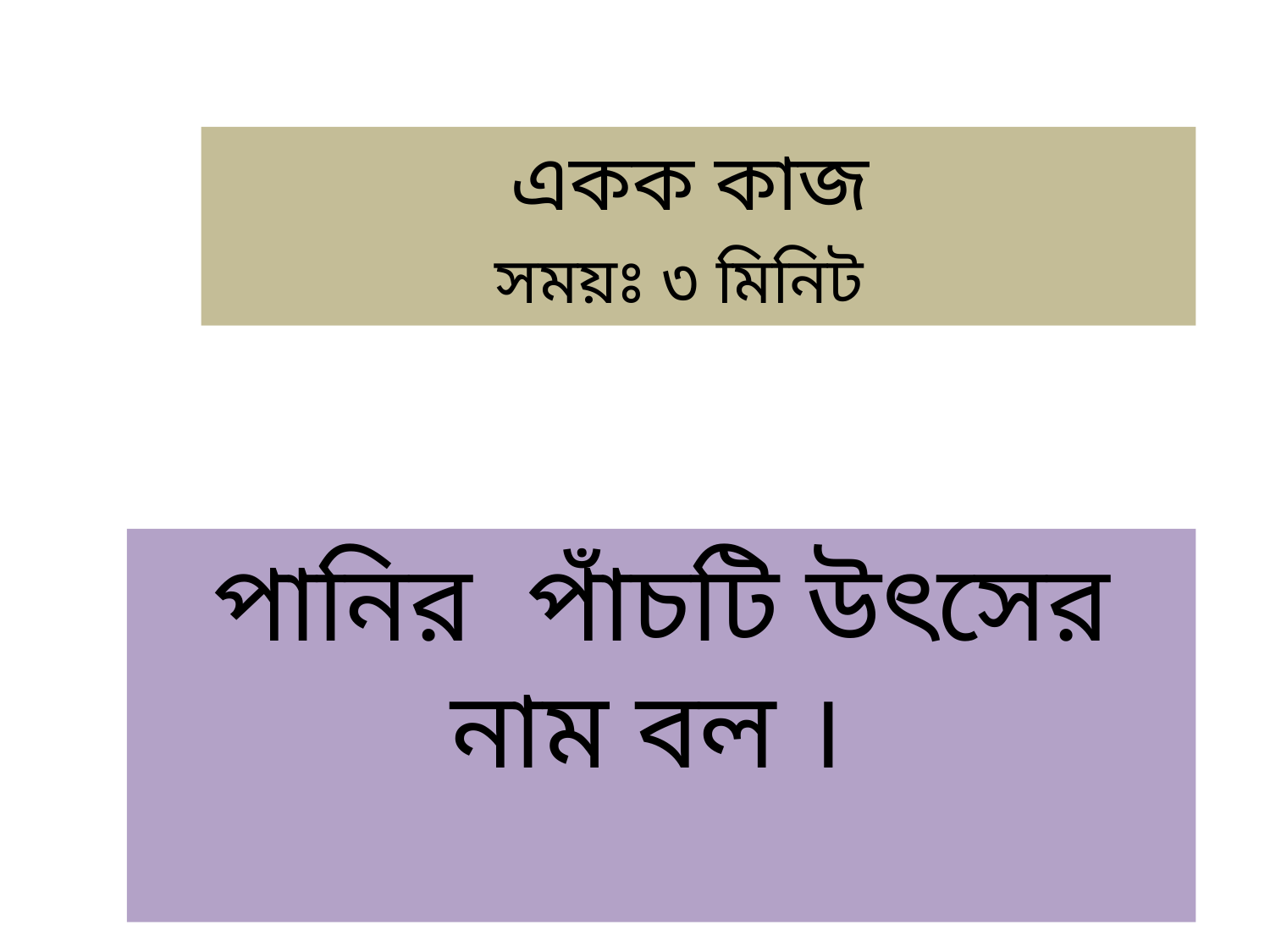

একক কাজ
              সময়ঃ ৩ মিনিট
পানির  পাঁচটি উৎসের নাম বল ।